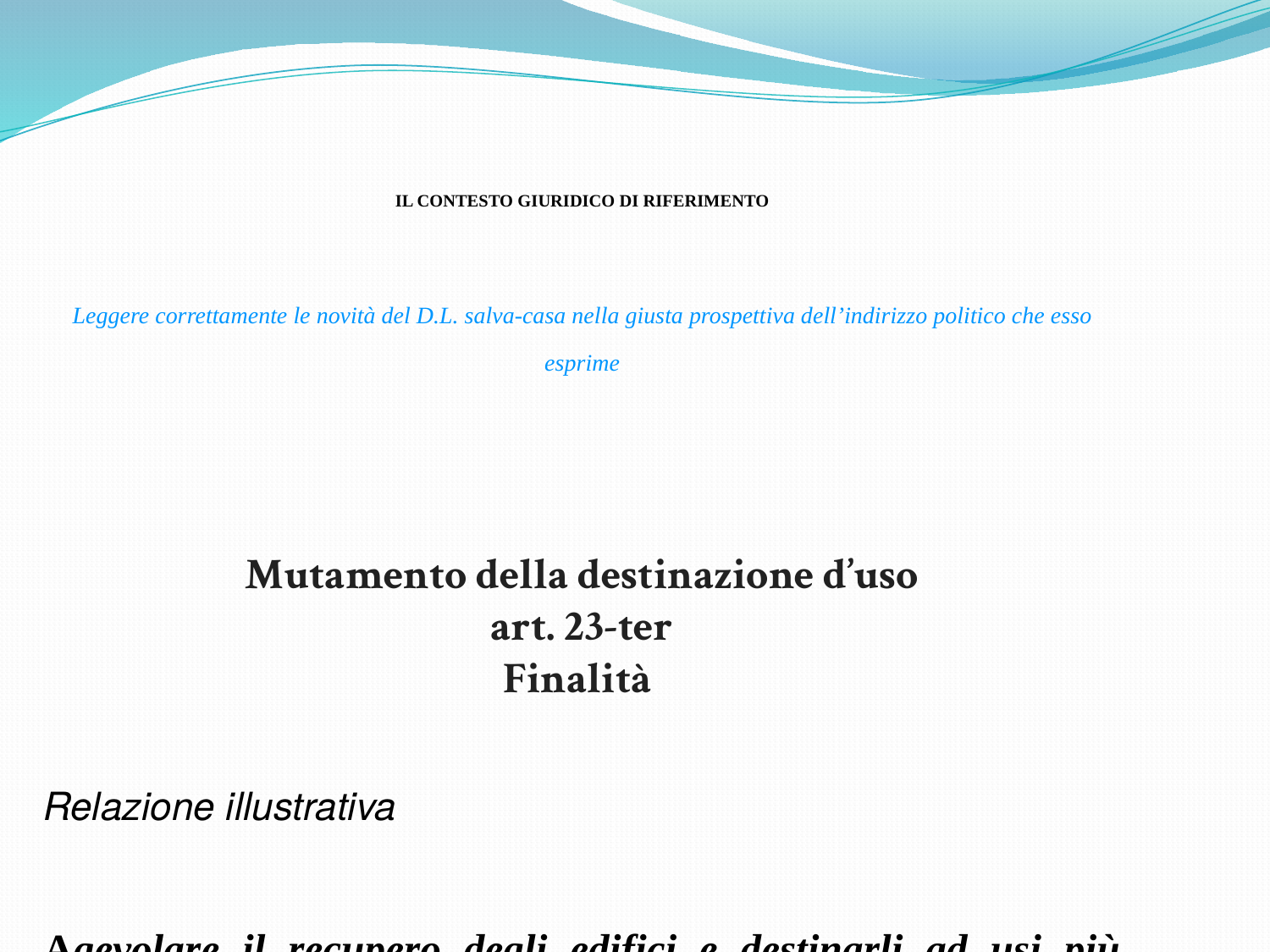

IL CONTESTO GIURIDICO DI RIFERIMENTO

Leggere correttamente le novità del D.L. salva-casa nella giusta prospettiva dell’indirizzo politico che esso esprime

Mutamento della destinazione d’uso
art. 23-ter
Finalità

Relazione illustrativa

Agevolare il recupero degli edifici e destinarli ad usi più coerenti con i bisogni del territorio.